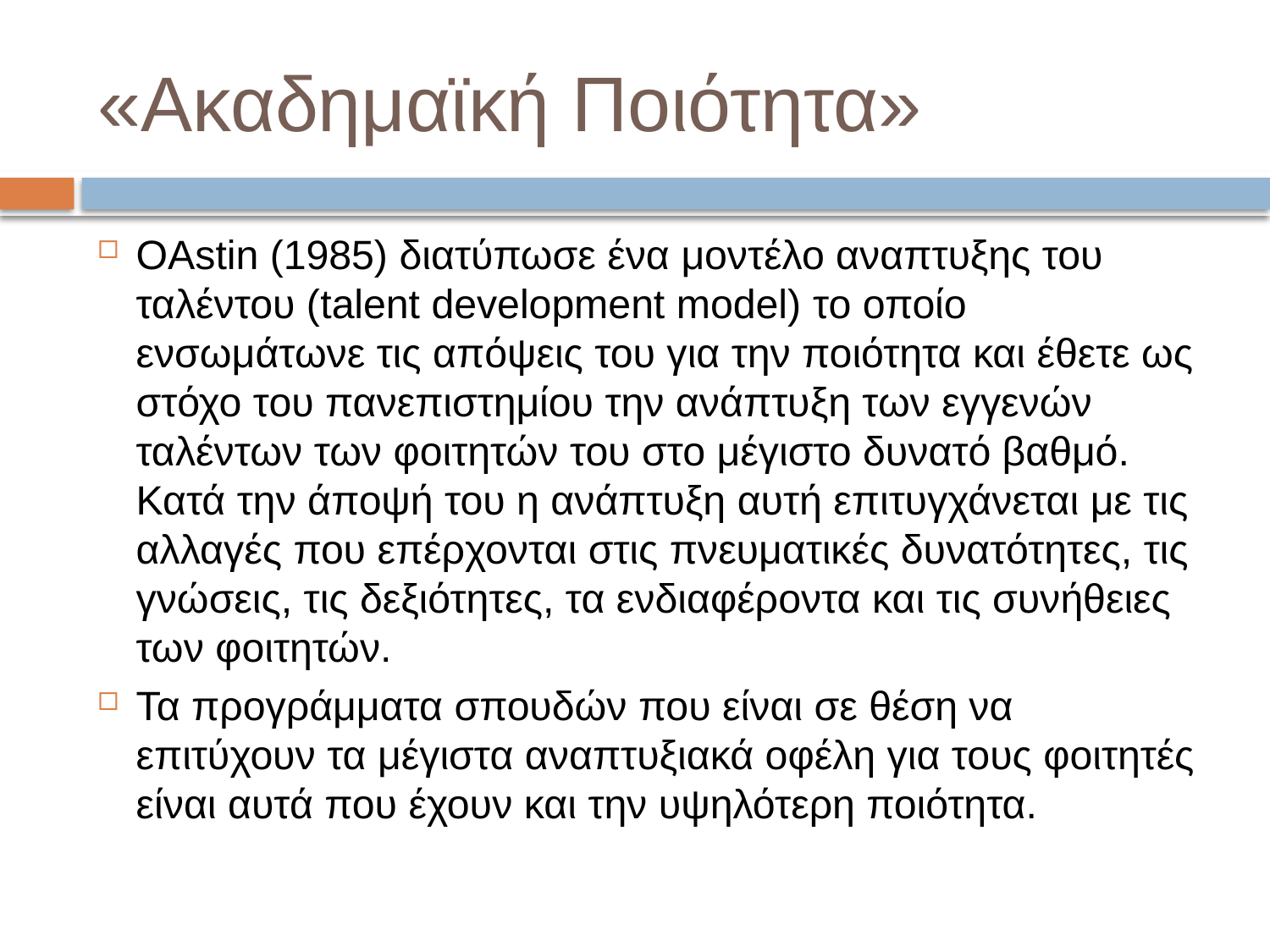

# «Ακαδημαϊκή Ποιότητα»
ΟAstin (1985) διατύπωσε ένα μοντέλο αναπτυξης του ταλέντου (talent development model) το οποίο ενσωμάτωνε τις απόψεις του για την ποιότητα και έθετε ως στόχο του πανεπιστημίου την ανάπτυξη των εγγενών ταλέντων των φοιτητών του στο μέγιστο δυνατό βαθμό. Κατά την άποψή του η ανάπτυξη αυτή επιτυγχάνεται με τις αλλαγές που επέρχονται στις πνευματικές δυνατότητες, τις γνώσεις, τις δεξιότητες, τα ενδιαφέροντα και τις συνήθειες των φοιτητών.
Τα προγράμματα σπουδών που είναι σε θέση να επιτύχουν τα μέγιστα αναπτυξιακά οφέλη για τους φοιτητές είναι αυτά που έχουν και την υψηλότερη ποιότητα.